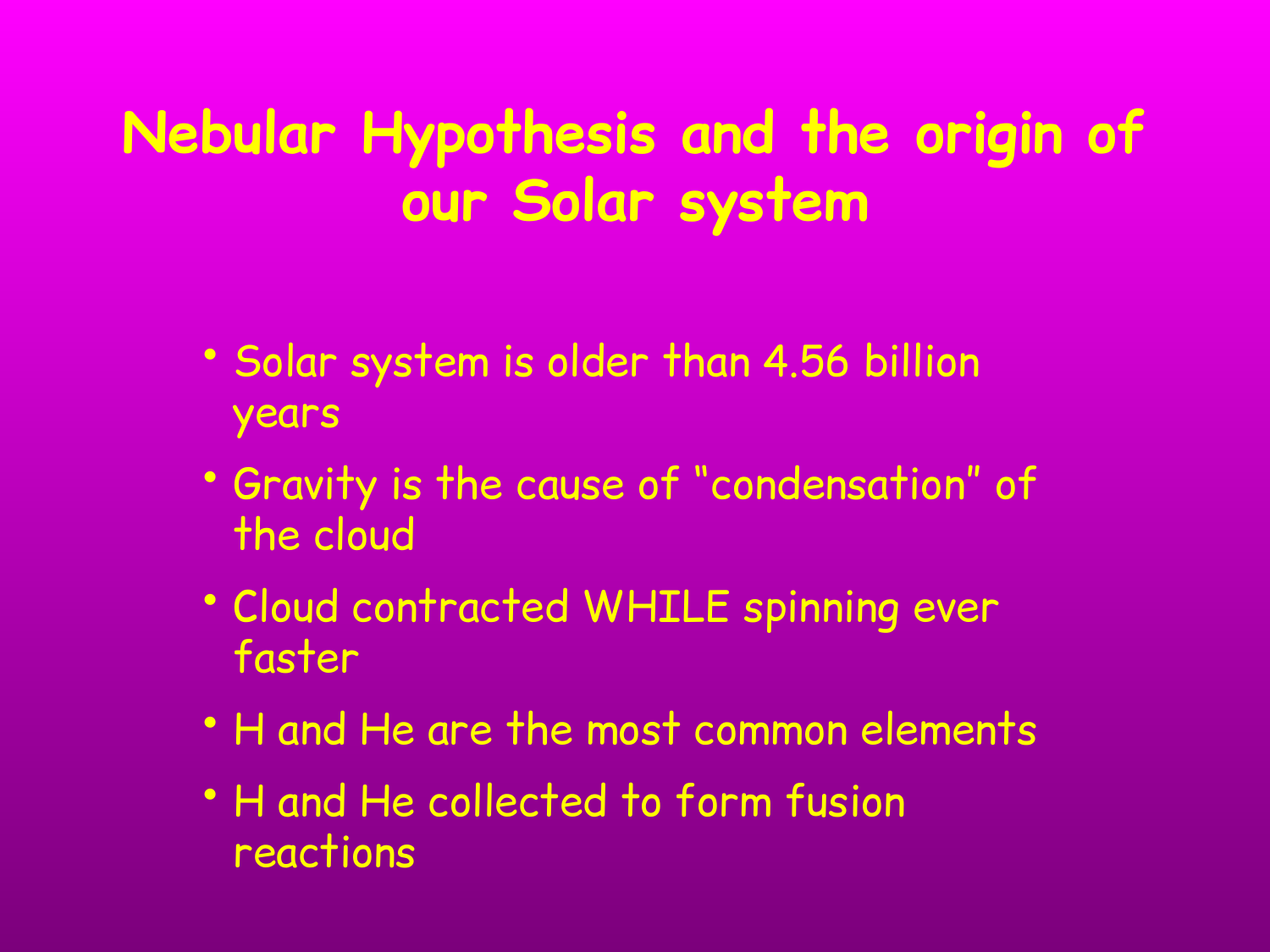

# Nebular Hypothesis and the origin of our Solar system
Solar system is older than 4.56 billion years
Gravity is the cause of “condensation” of the cloud
Cloud contracted WHILE spinning ever faster
H and He are the most common elements
H and He collected to form fusion reactions